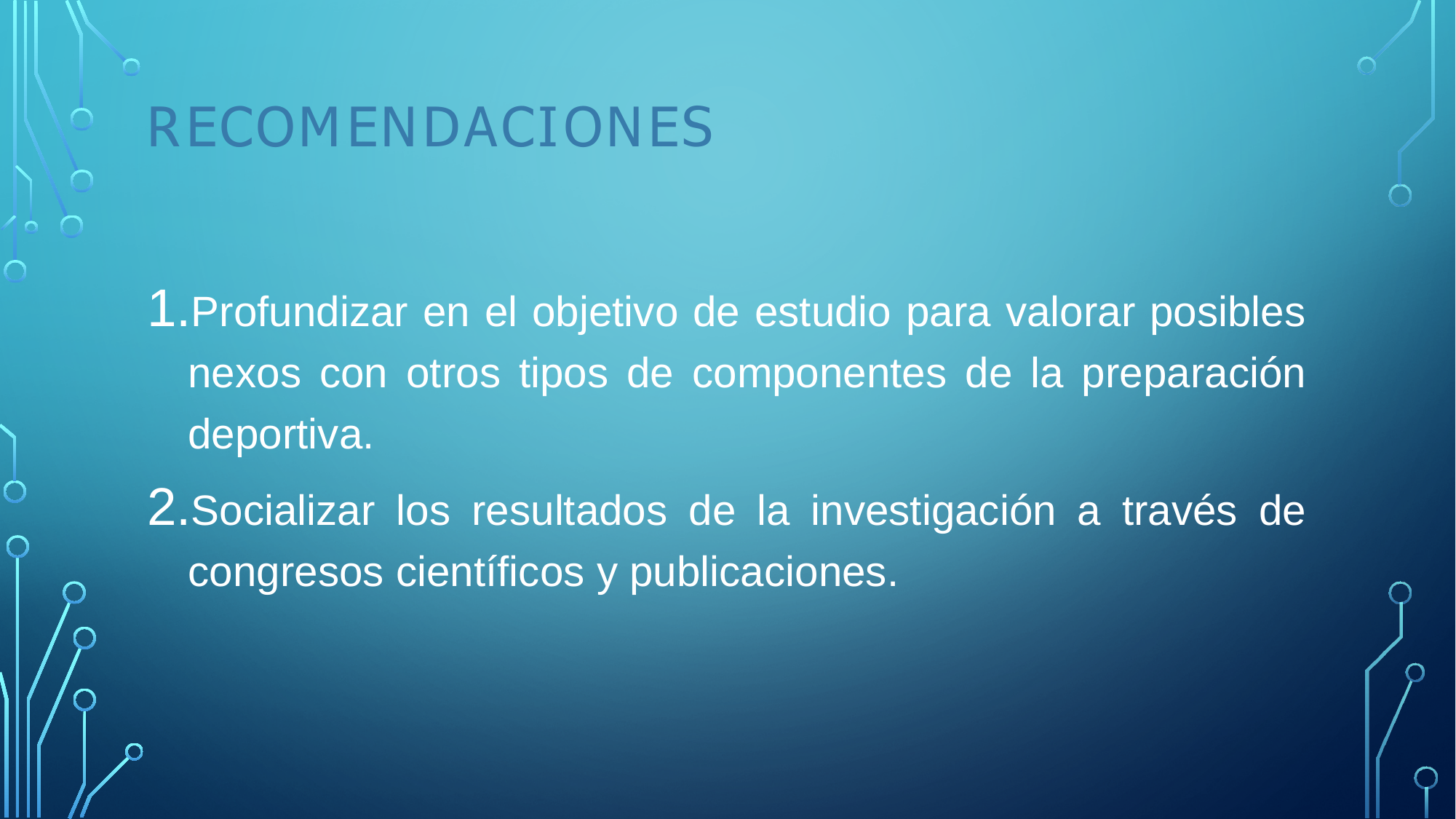

# Recomendaciones
Profundizar en el objetivo de estudio para valorar posibles nexos con otros tipos de componentes de la preparación deportiva.
Socializar los resultados de la investigación a través de congresos científicos y publicaciones.